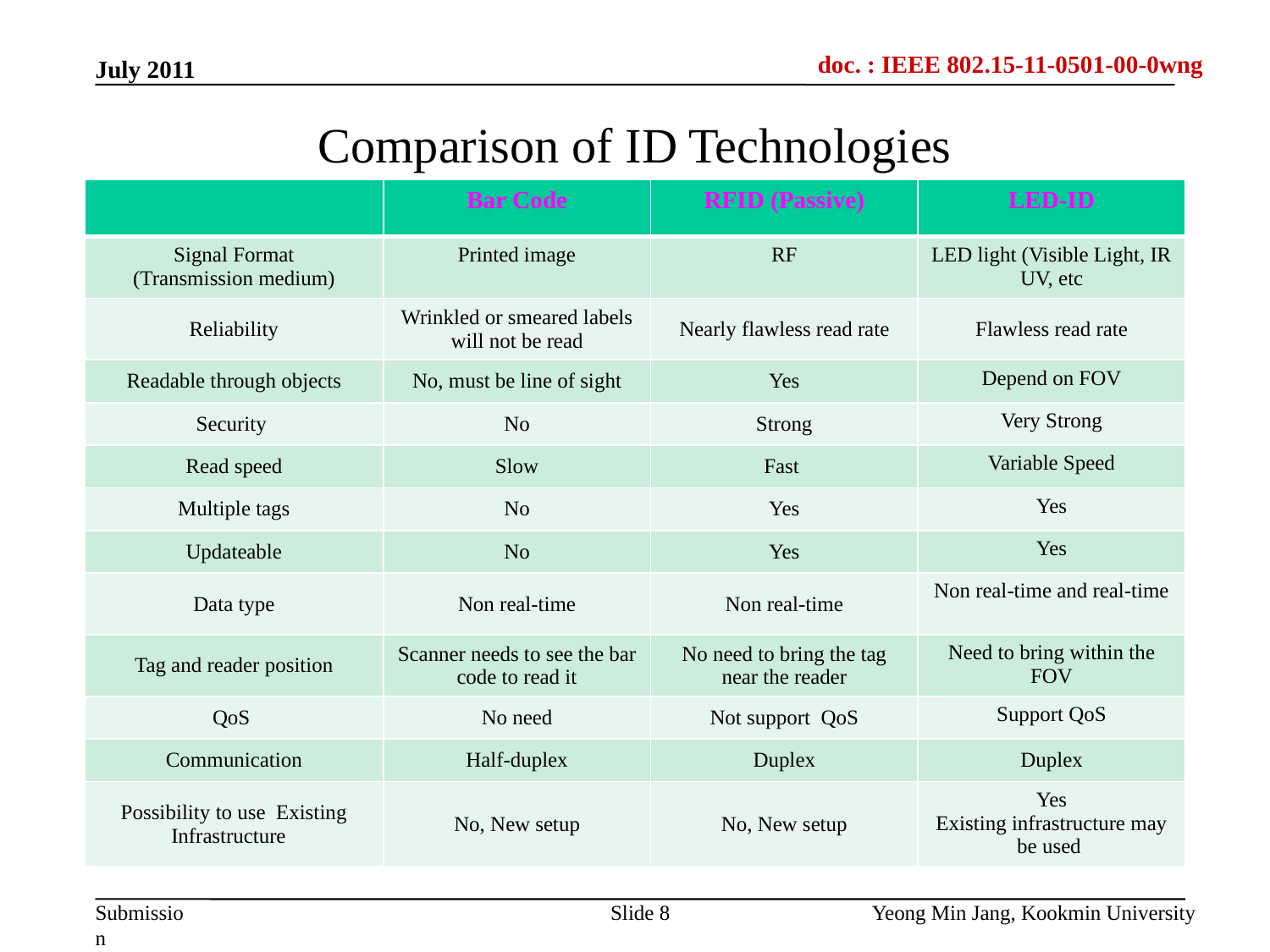

July 2011
# Comparison of ID Technologies
|  | Bar Code | RFID (Passive) | LED-ID |
| --- | --- | --- | --- |
| Signal Format (Transmission medium) | Printed image | RF | LED light (Visible Light, IR UV, etc |
| Reliability | Wrinkled or smeared labels will not be read | Nearly flawless read rate | Flawless read rate |
| Readable through objects | No, must be line of sight | Yes | Depend on FOV |
| Security | No | Strong | Very Strong |
| Read speed | Slow | Fast | Variable Speed |
| Multiple tags | No | Yes | Yes |
| Updateable | No | Yes | Yes |
| Data type | Non real-time | Non real-time | Non real-time and real-time |
| Tag and reader position | Scanner needs to see the bar code to read it | No need to bring the tag near the reader | Need to bring within the FOV |
| QoS | No need | Not support QoS | Support QoS |
| Communication | Half-duplex | Duplex | Duplex |
| Possibility to use Existing Infrastructure | No, New setup | No, New setup | Yes Existing infrastructure may be used |
Slide 8
Yeong Min Jang, Kookmin University